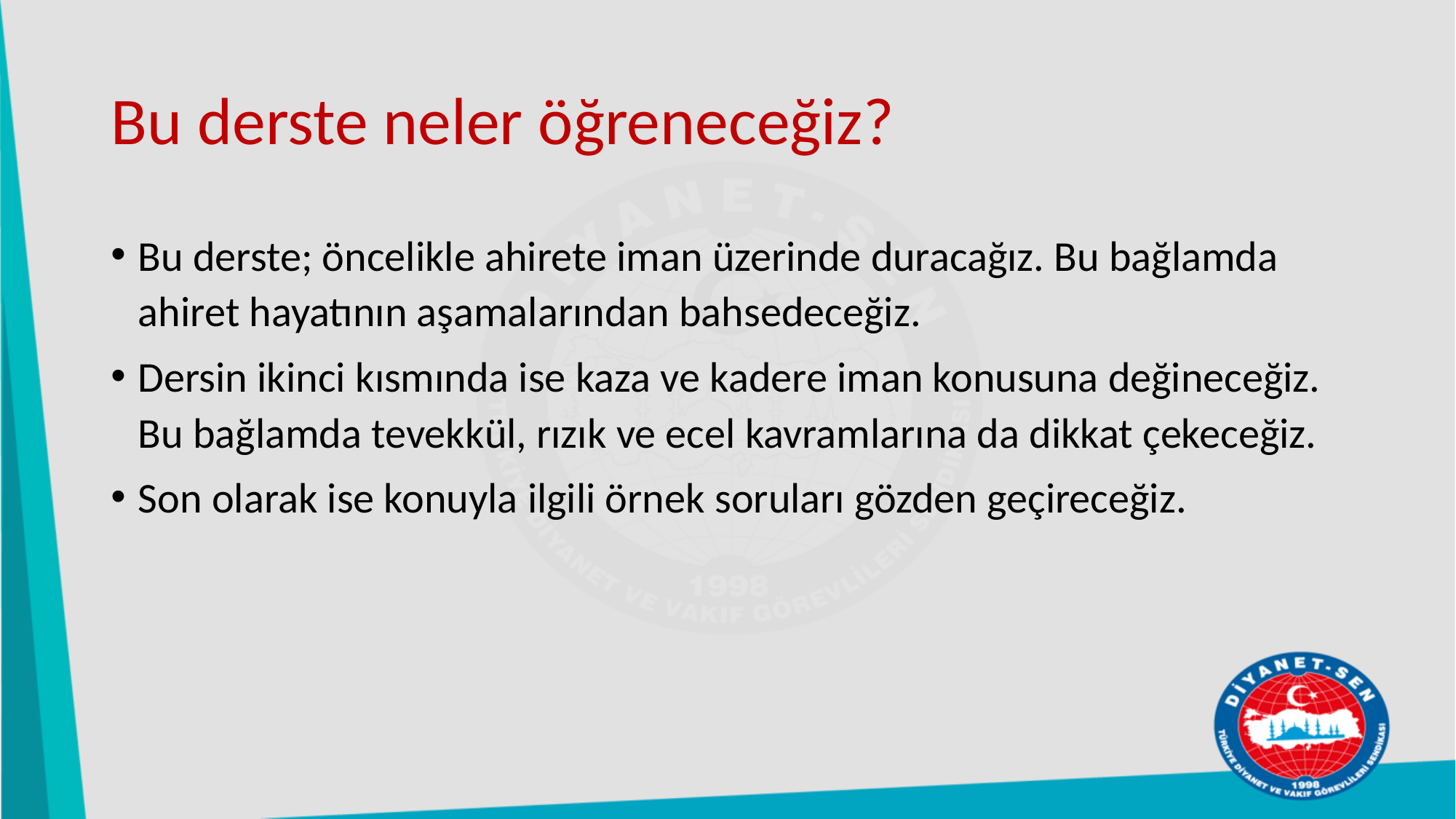

# Bu derste neler öğreneceğiz?
Bu derste; öncelikle ahirete iman üzerinde duracağız. Bu bağlamda ahiret hayatının aşamalarından bahsedeceğiz.
Dersin ikinci kısmında ise kaza ve kadere iman konusuna değineceğiz. Bu bağlamda tevekkül, rızık ve ecel kavramlarına da dikkat çekeceğiz.
Son olarak ise konuyla ilgili örnek soruları gözden geçireceğiz.